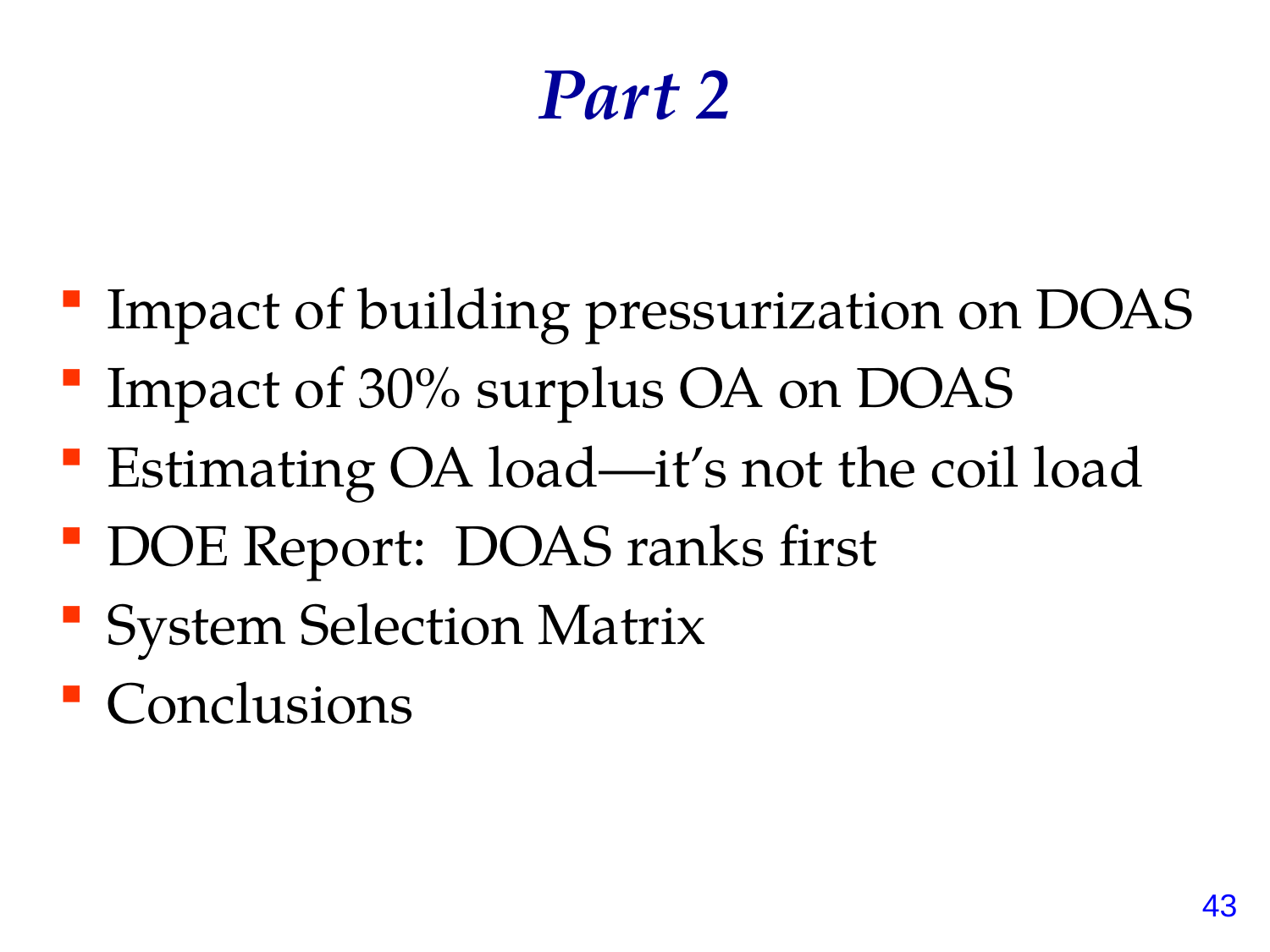

Part 2
Impact of building pressurization on DOAS
Impact of 30% surplus OA on DOAS
Estimating OA load—it’s not the coil load
DOE Report:  DOAS ranks first
System Selection Matrix
Conclusions